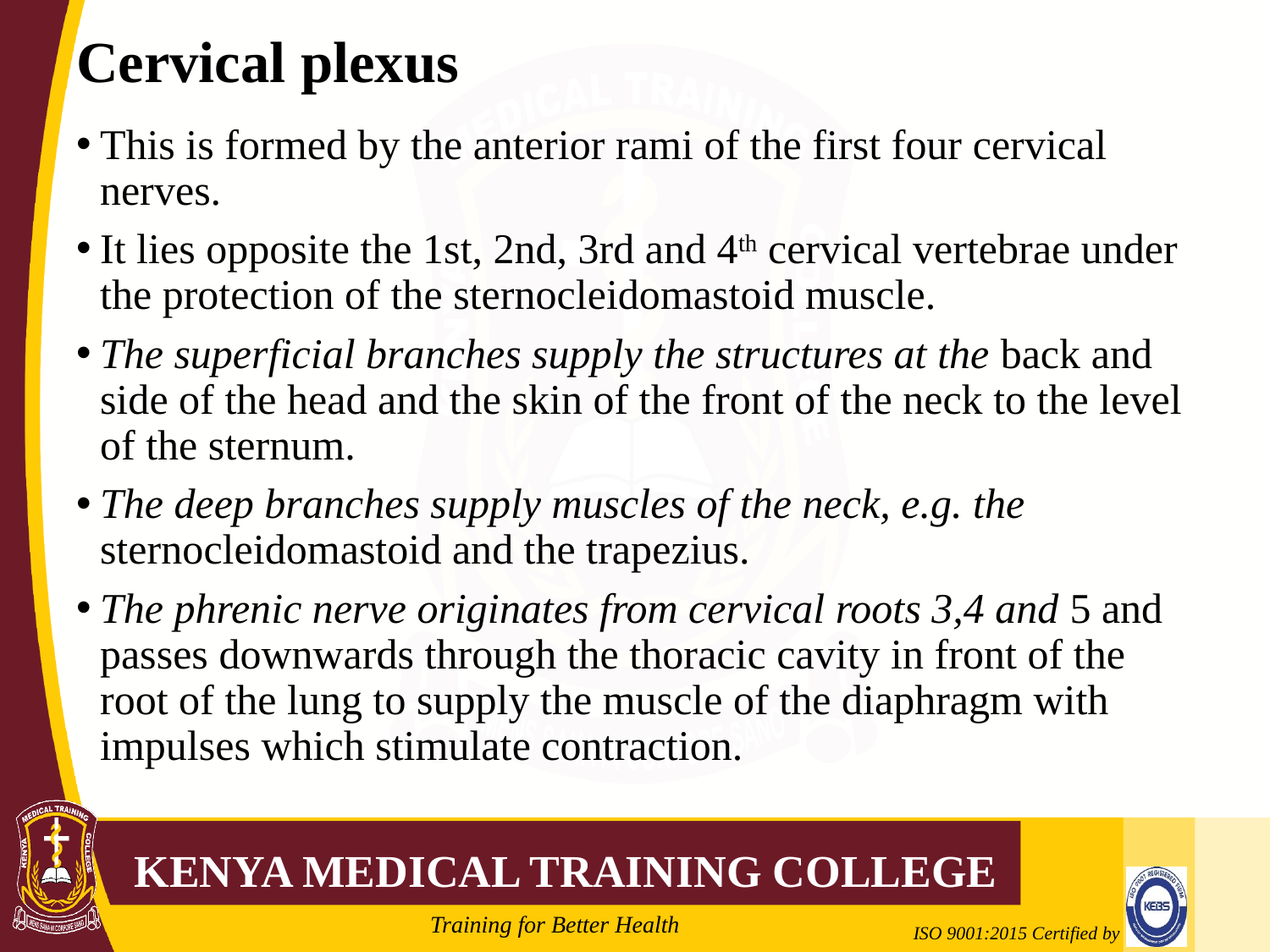

# Cervical plexus
This is formed by the anterior rami of the first four cervical nerves.
It lies opposite the 1st, 2nd, 3rd and 4th cervical vertebrae under the protection of the sternocleidomastoid muscle.
The superficial branches supply the structures at the back and side of the head and the skin of the front of the neck to the level of the sternum.
The deep branches supply muscles of the neck, e.g. the sternocleidomastoid and the trapezius.
The phrenic nerve originates from cervical roots 3,4 and 5 and passes downwards through the thoracic cavity in front of the root of the lung to supply the muscle of the diaphragm with impulses which stimulate contraction.